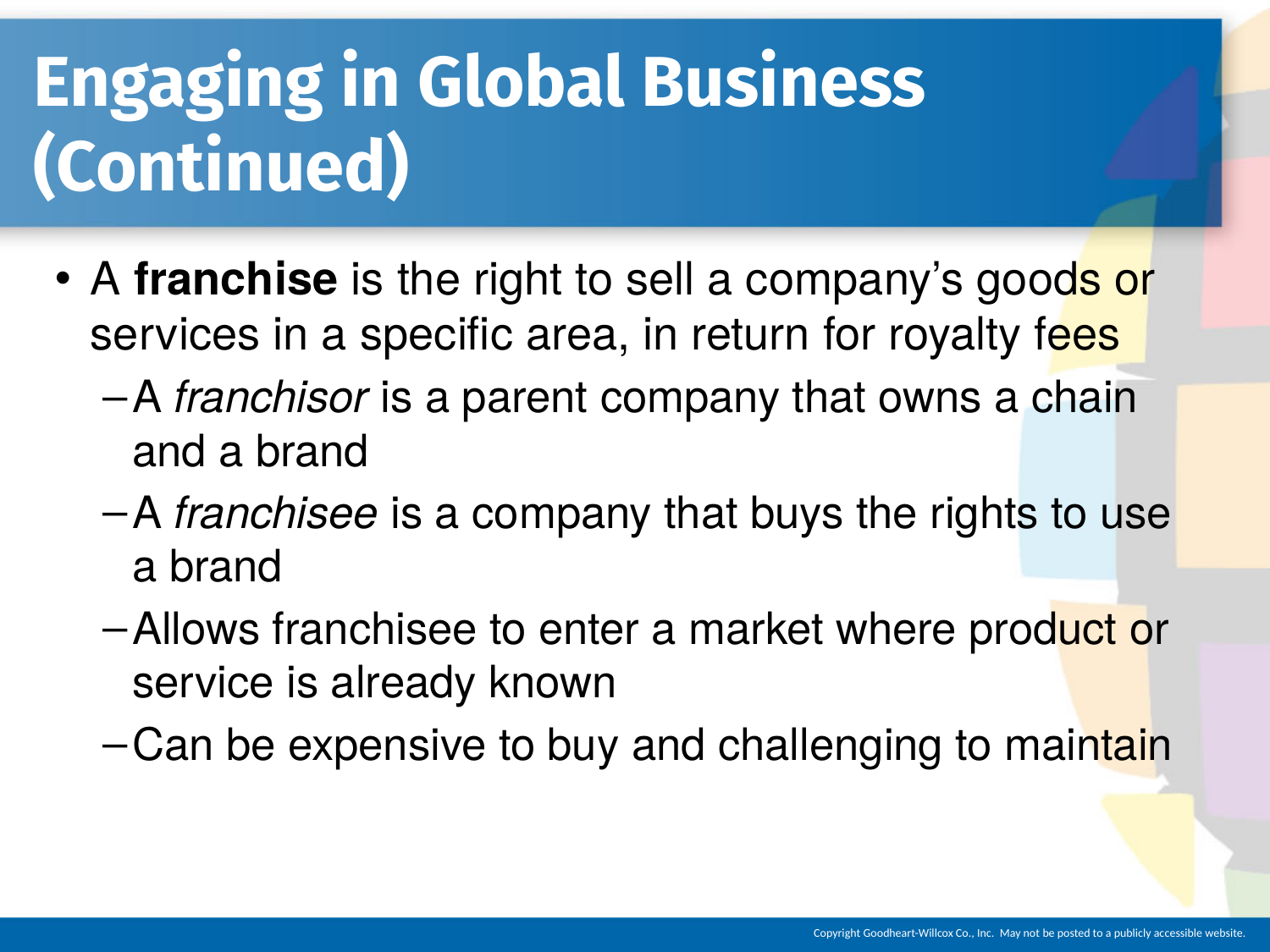

# Engaging in Global Business (Continued)
A franchise is the right to sell a company’s goods or services in a specific area, in return for royalty fees
A franchisor is a parent company that owns a chain and a brand
A franchisee is a company that buys the rights to use a brand
Allows franchisee to enter a market where product or service is already known
Can be expensive to buy and challenging to maintain